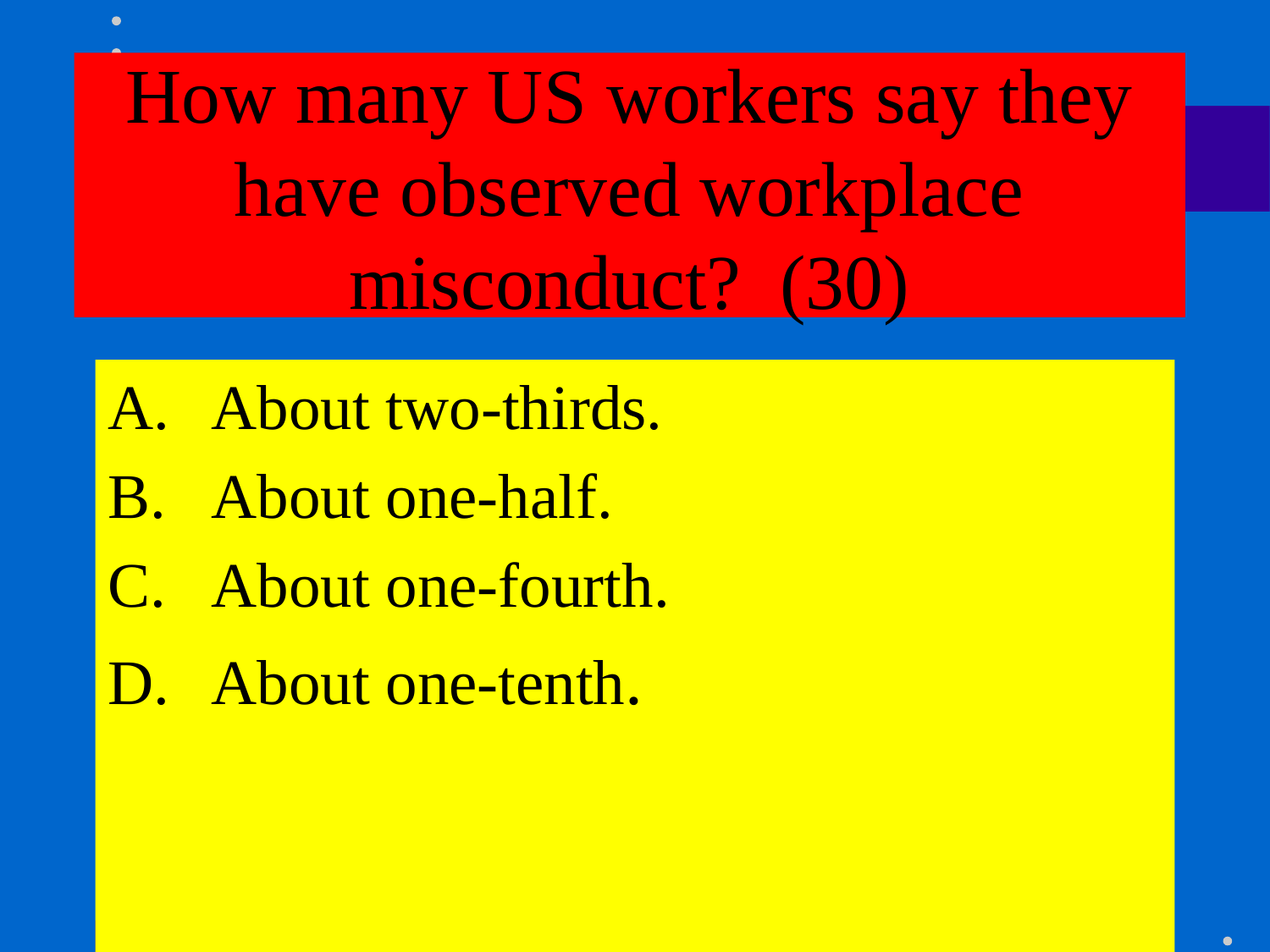

# How many US workers say they have observed workplace misconduct?  (30)
About two-thirds.
About one-half.
About one-fourth.
About one-tenth.